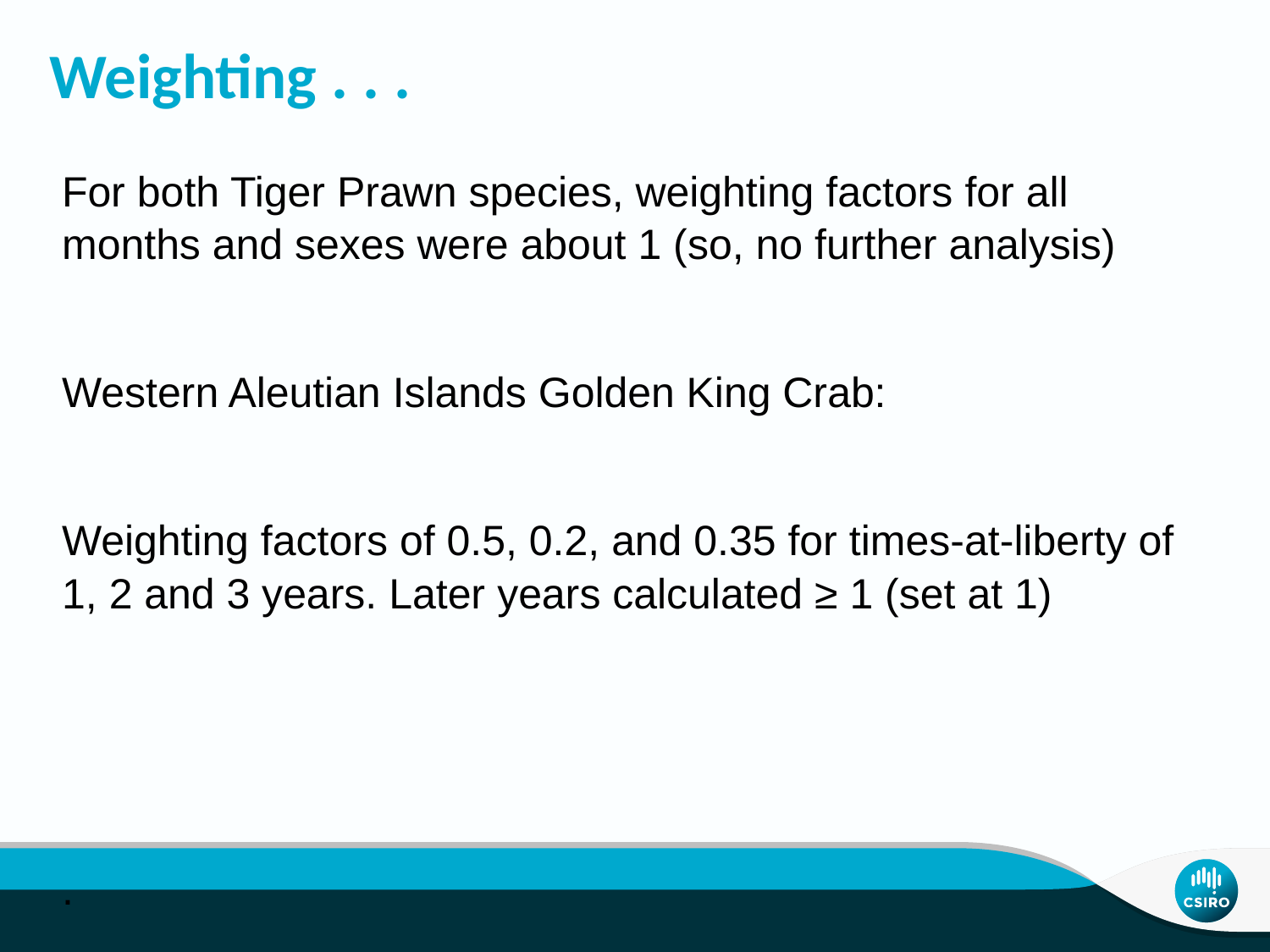

# Weighting . . .
For both Tiger Prawn species, weighting factors for all months and sexes were about 1 (so, no further analysis)

Western Aleutian Islands Golden King Crab:

Weighting factors of 0.5, 0.2, and 0.35 for times-at-liberty of 1, 2 and 3 years. Later years calculated ≥ 1 (set at 1)

.